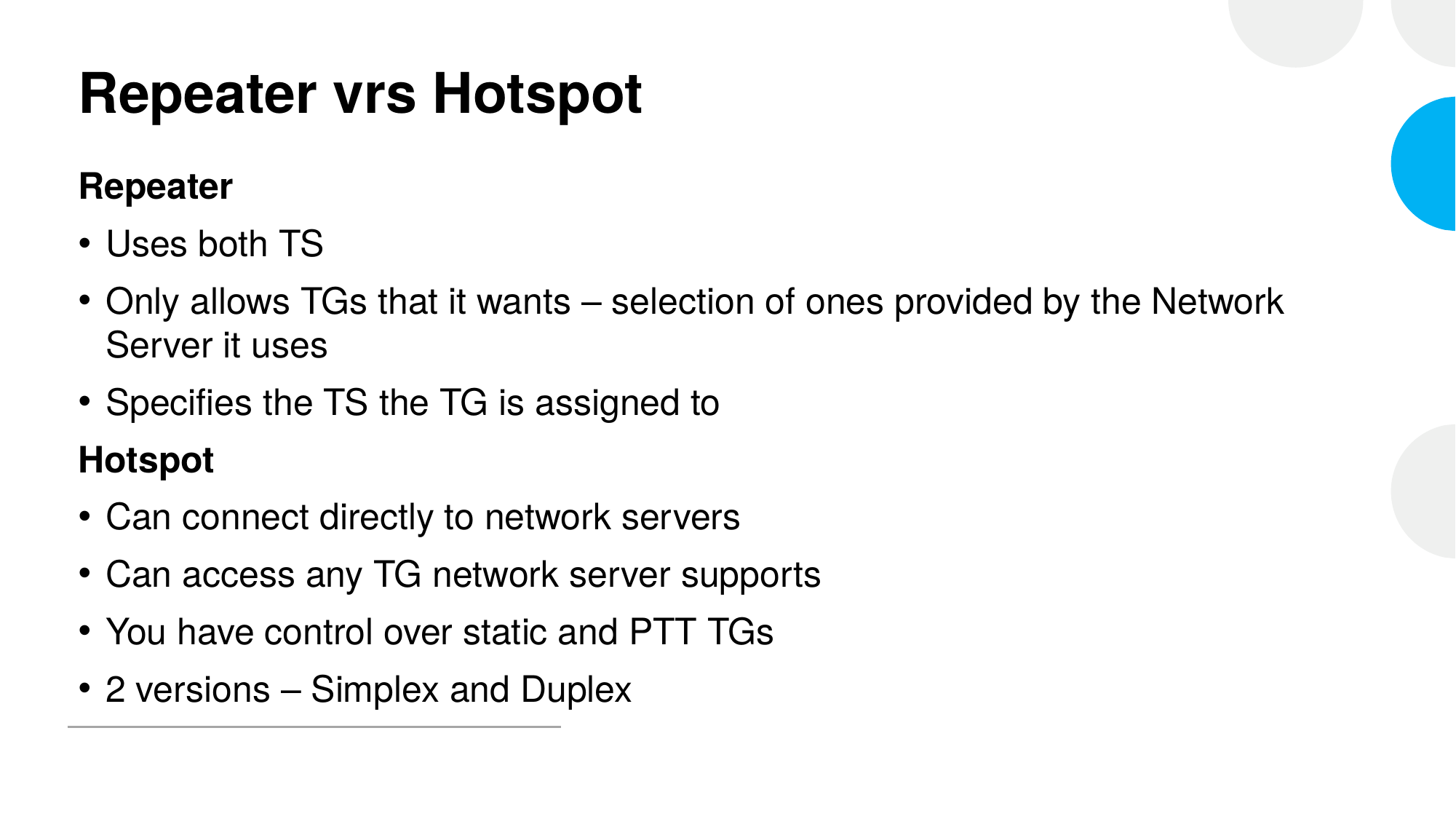

# Repeater vrs Hotspot
Repeater
Uses both TS
Only allows TGs that it wants – selection of ones provided by the Network Server it uses
Specifies the TS the TG is assigned to
Hotspot
Can connect directly to network servers
Can access any TG network server supports
You have control over static and PTT TGs
2 versions – Simplex and Duplex